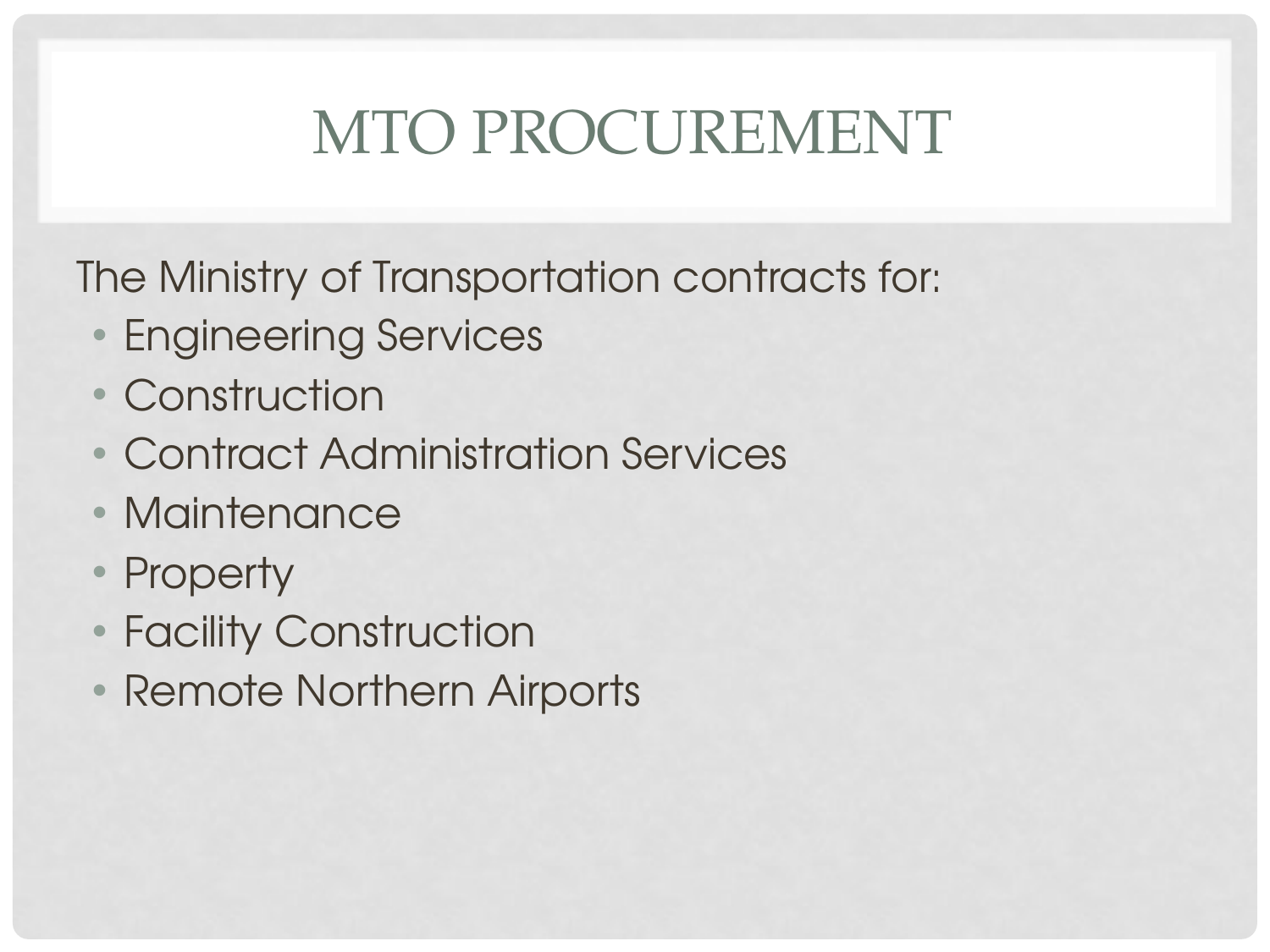

# MTO Procurement
The Ministry of Transportation contracts for:
Engineering Services
Construction
Contract Administration Services
Maintenance
Property
Facility Construction
Remote Northern Airports